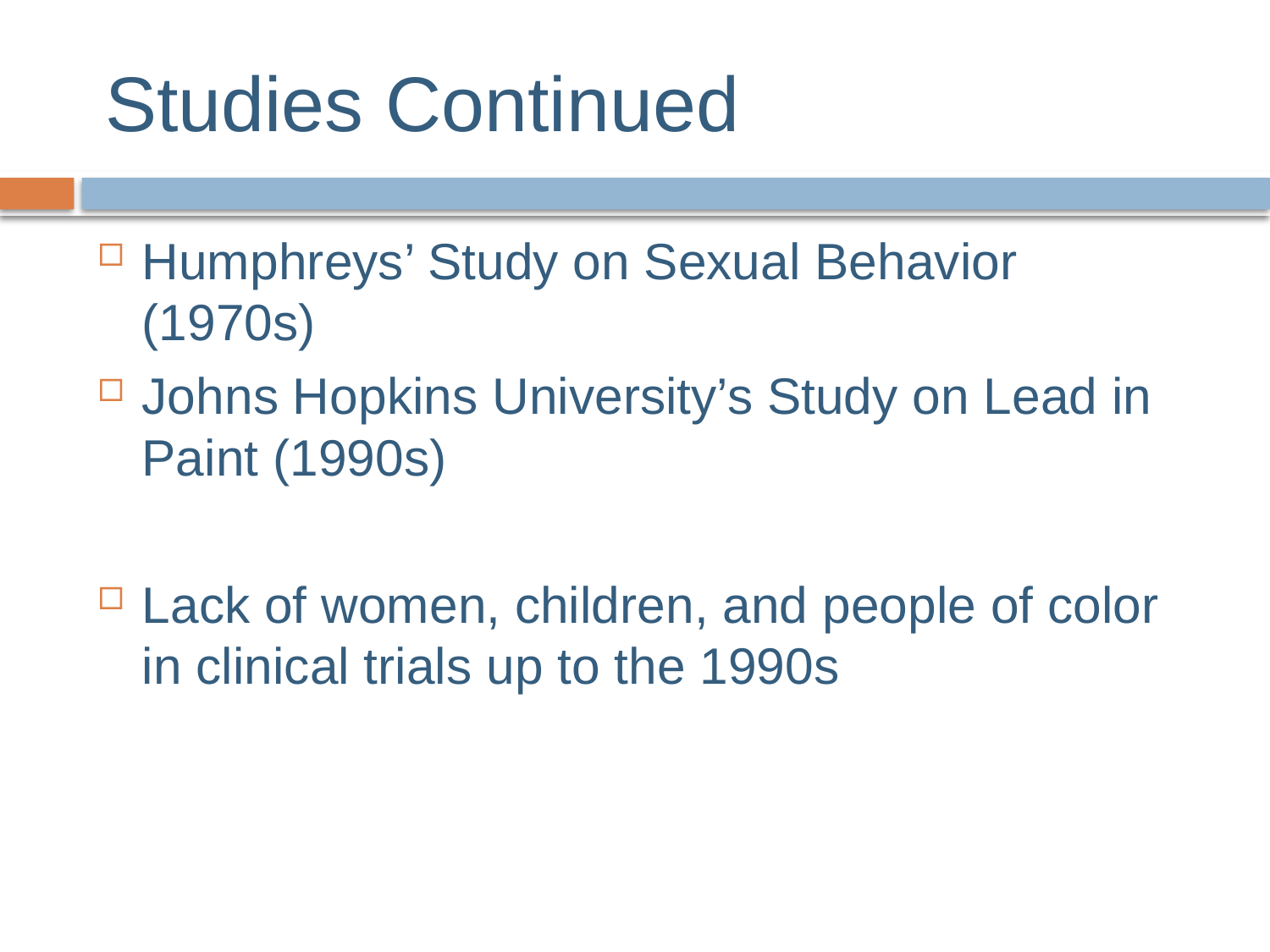

# Studies Continued
Humphreys’ Study on Sexual Behavior (1970s)
Johns Hopkins University’s Study on Lead in Paint (1990s)

Lack of women, children, and people of color in clinical trials up to the 1990s